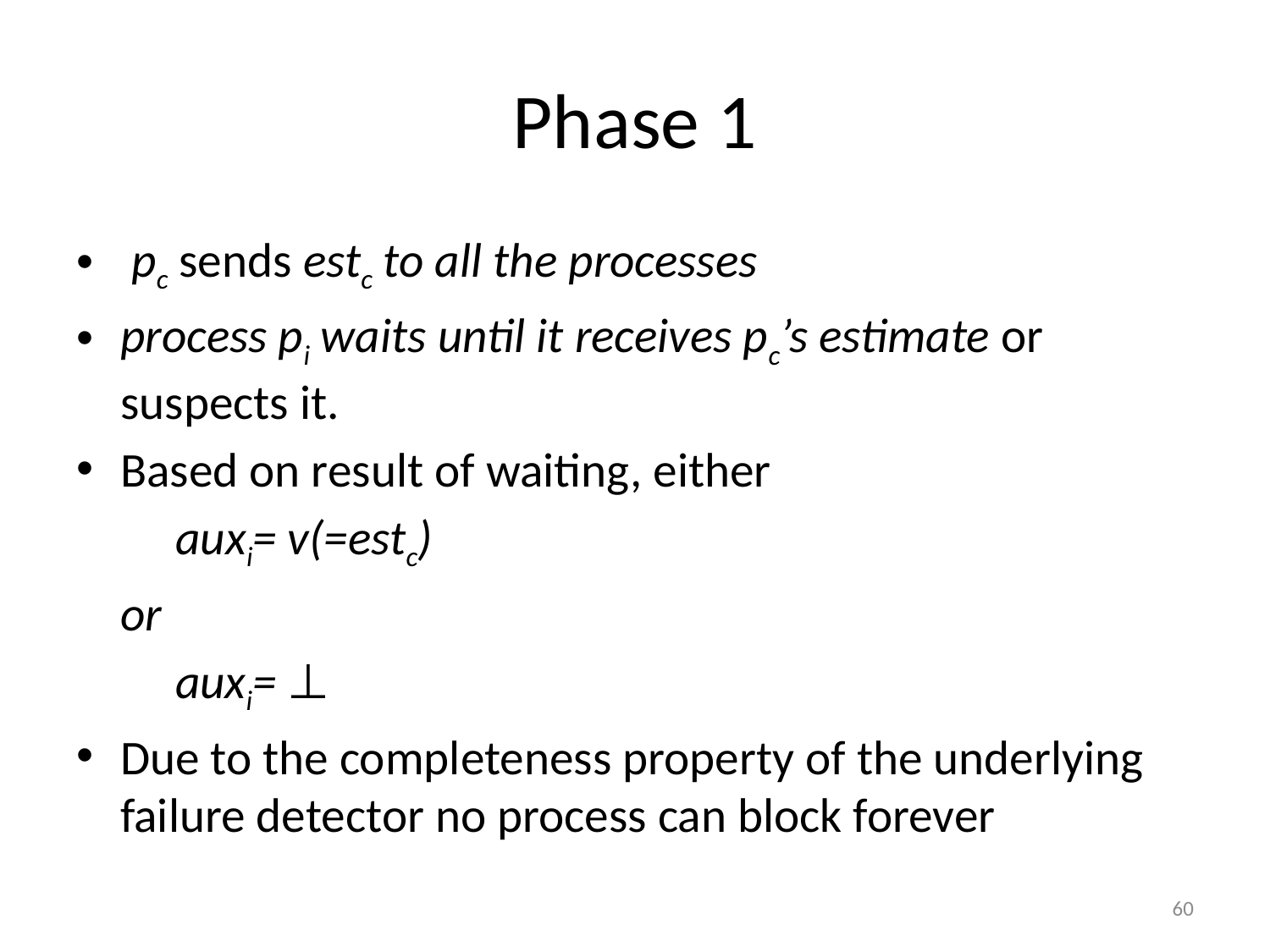

# Phase 1
 pc sends estc to all the processes
process pi waits until it receives pc’s estimate or suspects it.
Based on result of waiting, either
	     auxi= v(=estc)
    or
         auxi= ⊥
Due to the completeness property of the underlying failure detector no process can block forever
60